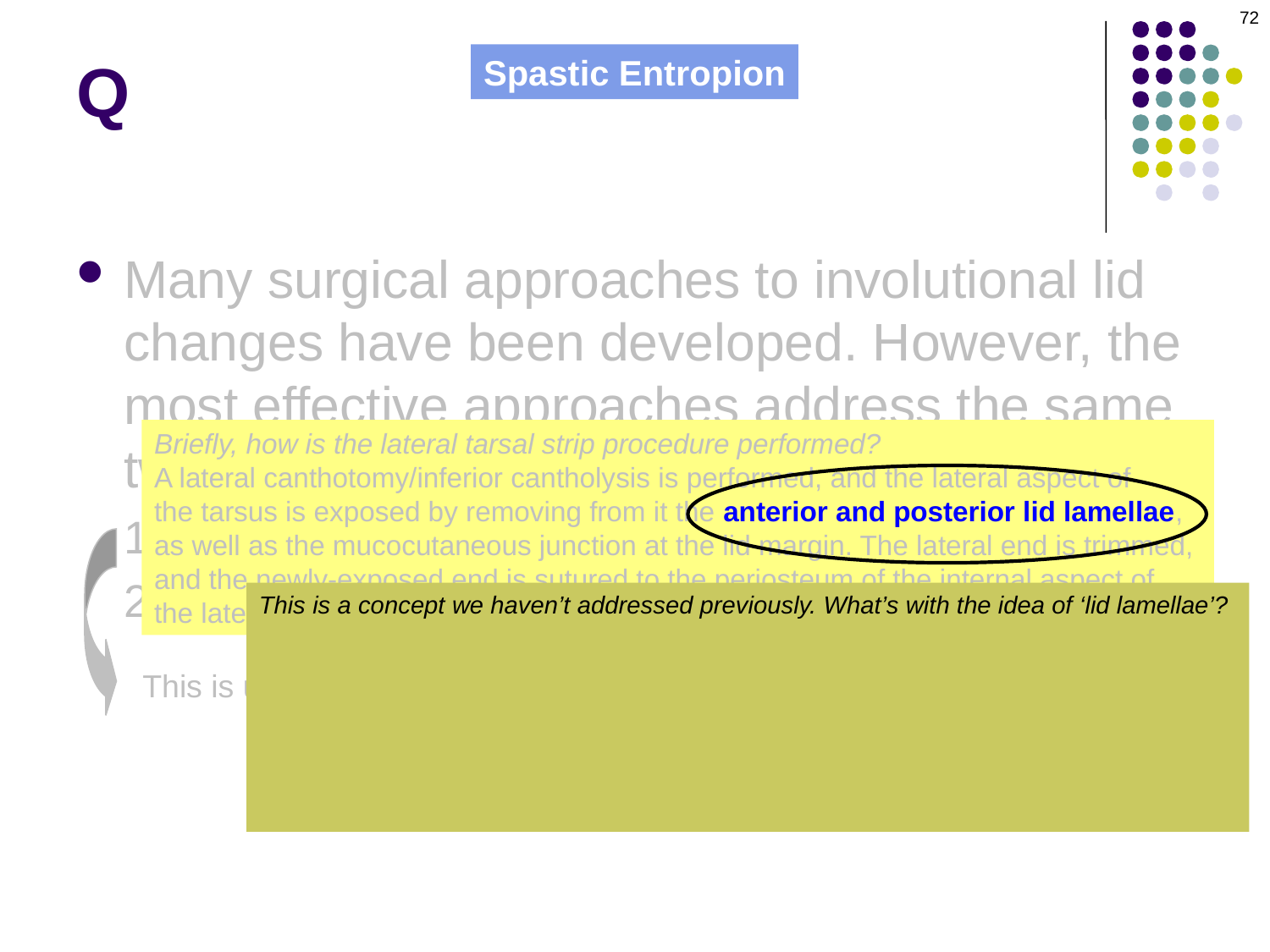

72
# Q
Spastic Entropion
Many surgical approaches to involutional lid changes have been developed. However, the most effective approaches address the same two therapeutic goals:
1) Horizontal lid tightening to address laxity, and
2) Permanent re-insertion  of the lower-lid retractors

Briefly, how is the lateral tarsal strip procedure performed?
A lateral canthotomy/inferior cantholysis is performed, and the lateral aspect of    the tarsus is exposed by removing from it the anterior and posterior lid lamellae,   as well as the mucocutaneous junction at the lid margin. The lateral end is trimmed, and the newly-exposed end is sutured to the periosteum of the internal aspect of the lateral orbital wall.

This is a concept we haven’t addressed previously. What’s with the idea of ‘lid lamellae’?
Newsflash: Eyelids are anatomically complex. The ‘lamella’ notion greatly simplifies their anatomy by conceptualizing the lids as being composed of only two parts—an anterior lamella, and a posterior one.

What structures comprise each lamella?
Anterior: Skin and orbicularis muscle
Posterior: Tarsal plate and conjunctiva
This is usually accomplished with a lateral tarsal strip procedure